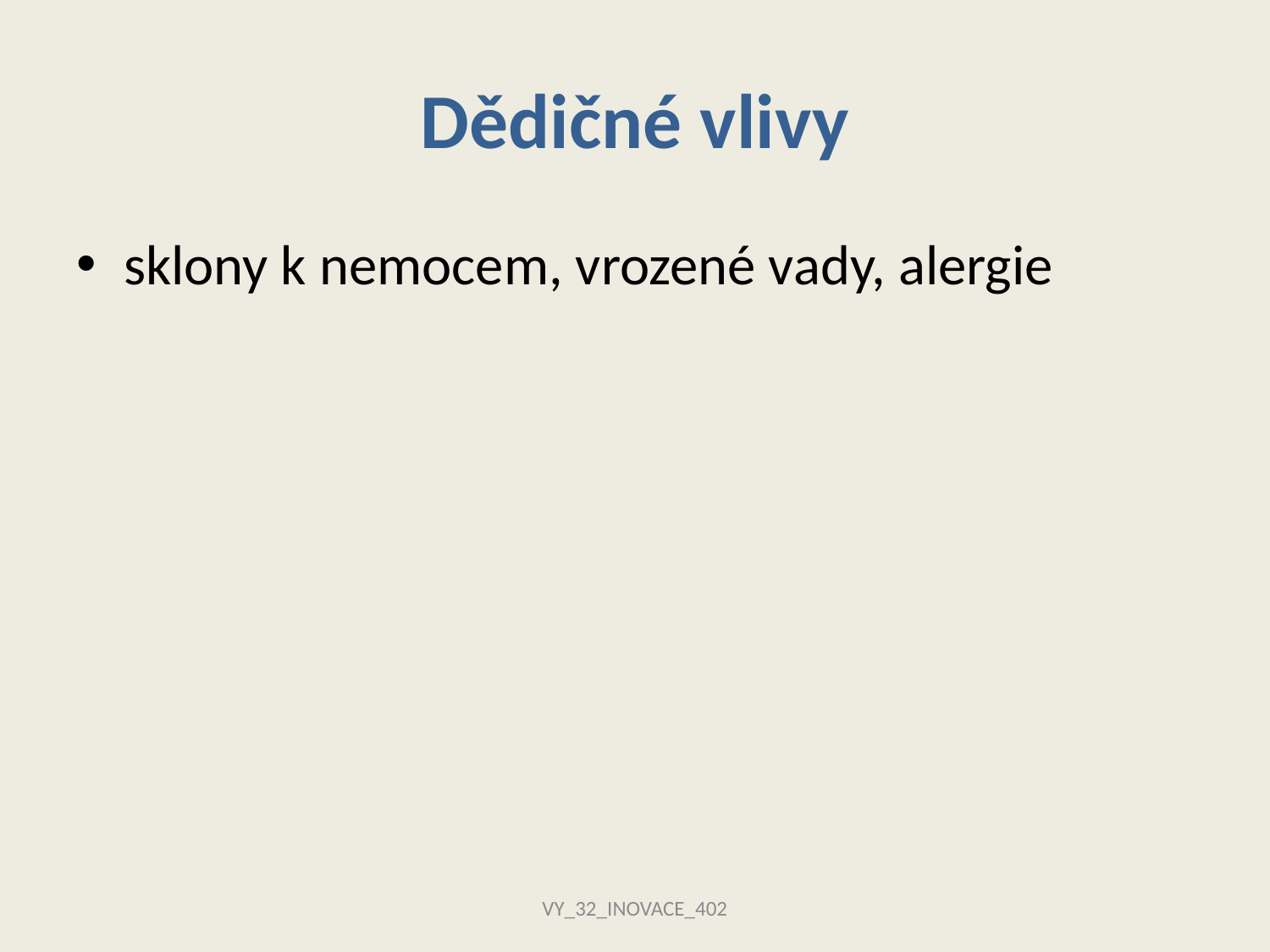

# Dědičné vlivy
sklony k nemocem, vrozené vady, alergie
VY_32_INOVACE_402